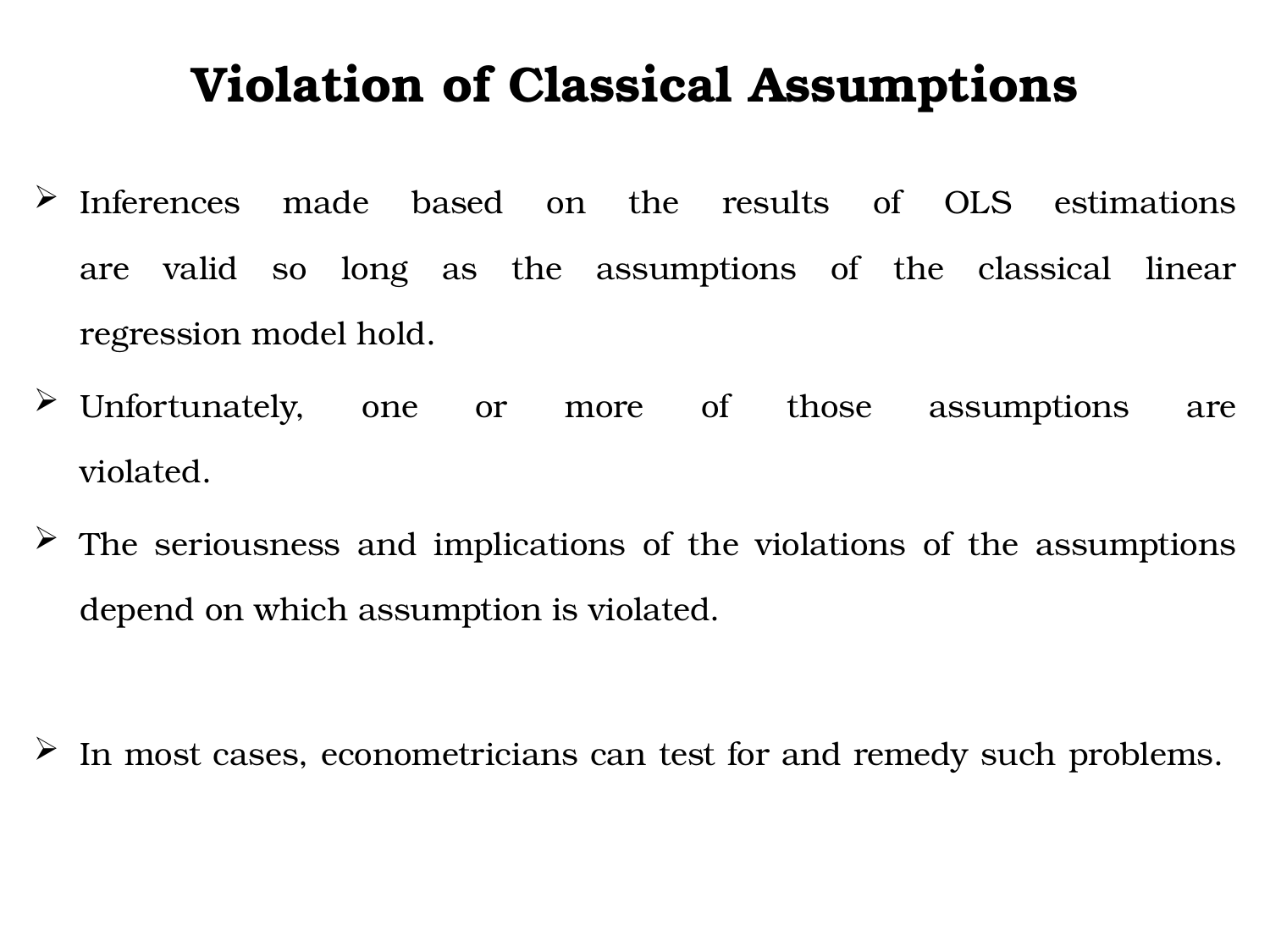

# Violation of Classical Assumptions
Inferences made based on the results of OLS estimations
are valid so long as the assumptions of the classical linear
regression model hold.
Unfortunately, one or more of those assumptions are
violated.
The seriousness and implications of the violations of the assumptions depend on which assumption is violated.

In most cases, econometricians can test for and remedy such problems.